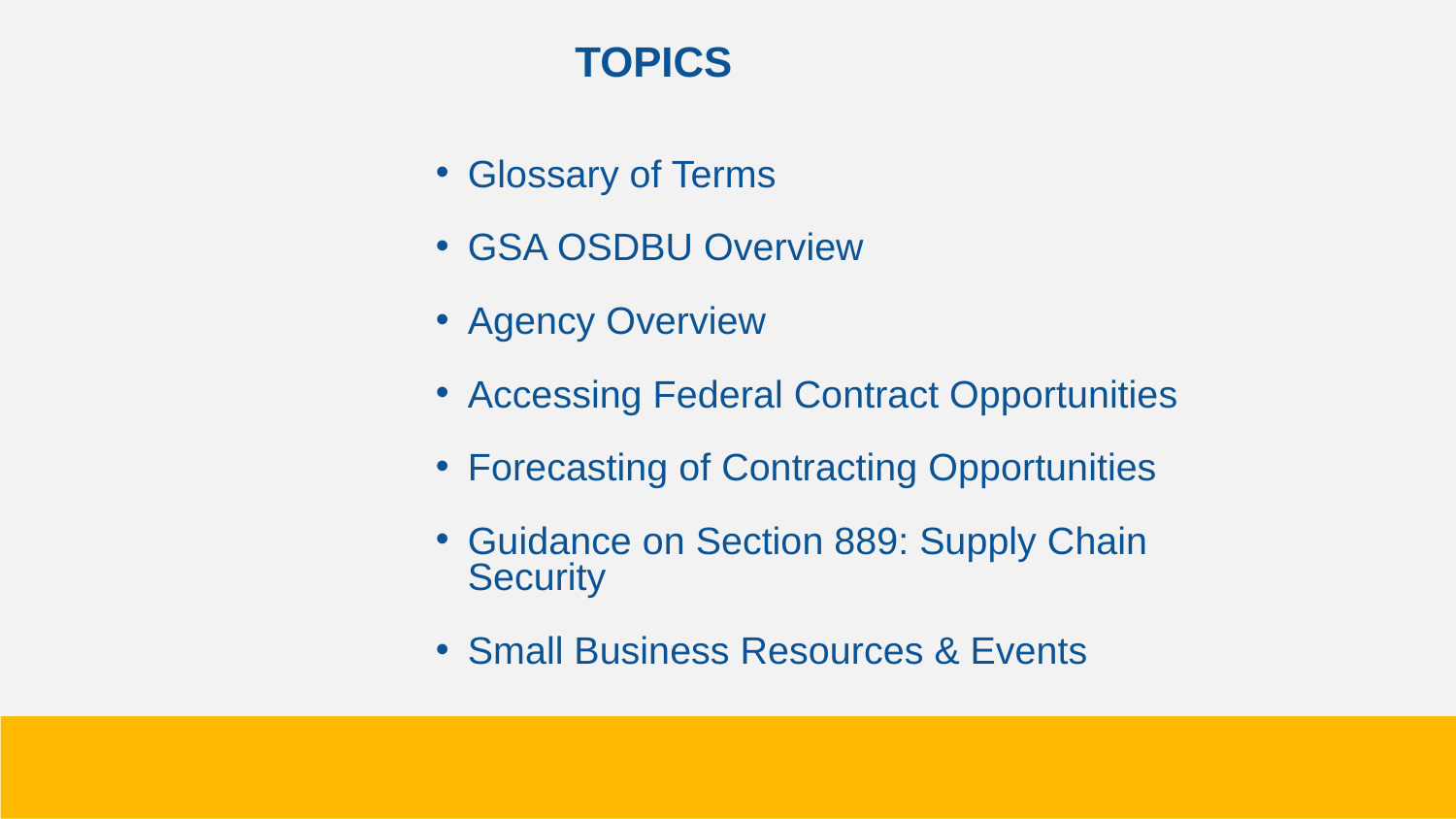

# TOPICS

Glossary of Terms

GSA OSDBU Overview

Agency Overview

Accessing Federal Contract Opportunities

Forecasting of Contracting Opportunities

Guidance on Section 889: Supply Chain Security

Small Business Resources & Events